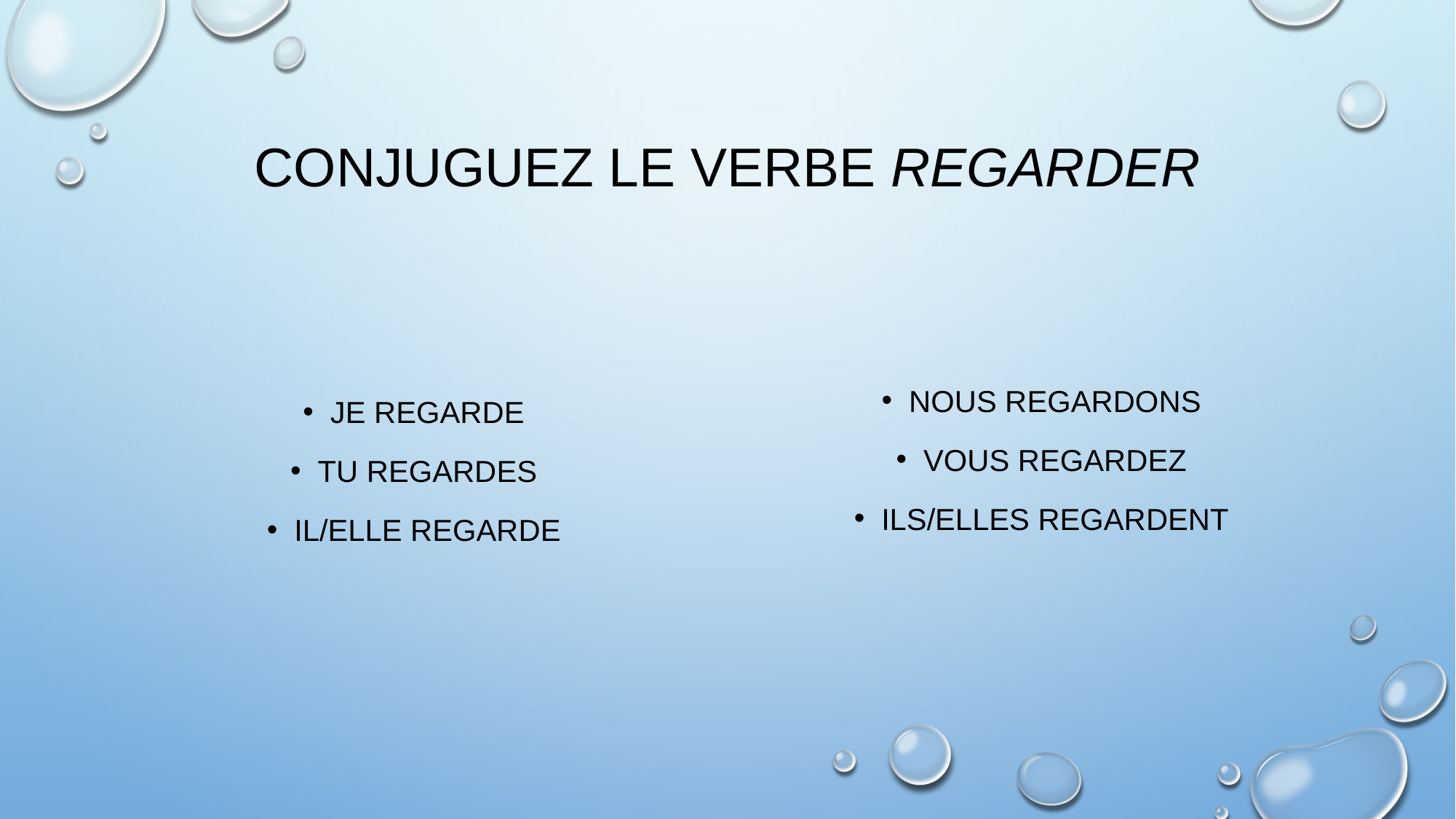

# Conjuguez le verbe regarder
nous regardons
vous regardez
ils/elles regardent
je regarde
tu regardes
il/elle regarde